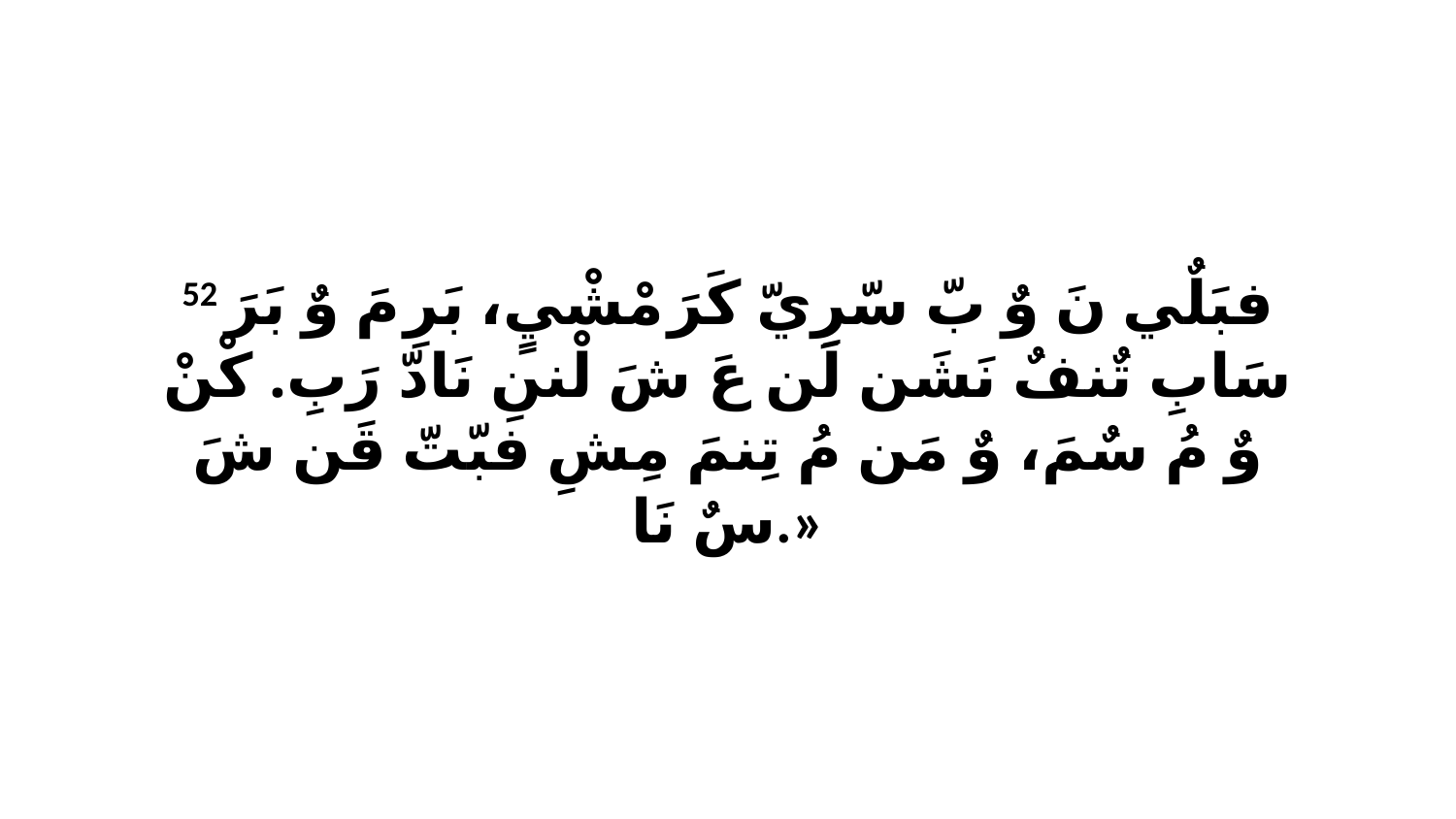

52 فبَلٌي نَ وٌ بّ سّرِيّ كَرَ مْشْيٍ، بَرِ مَ وٌ بَرَ سَابِ تٌنفٌ نَشَن لَن عَ شَ لْننِ نَادّ رَبِ. كْنْ وٌ مُ سٌمَ، وٌ مَن مُ تِنمَ مِشِ فبّتّ قَن شَ سٌ نَا.»